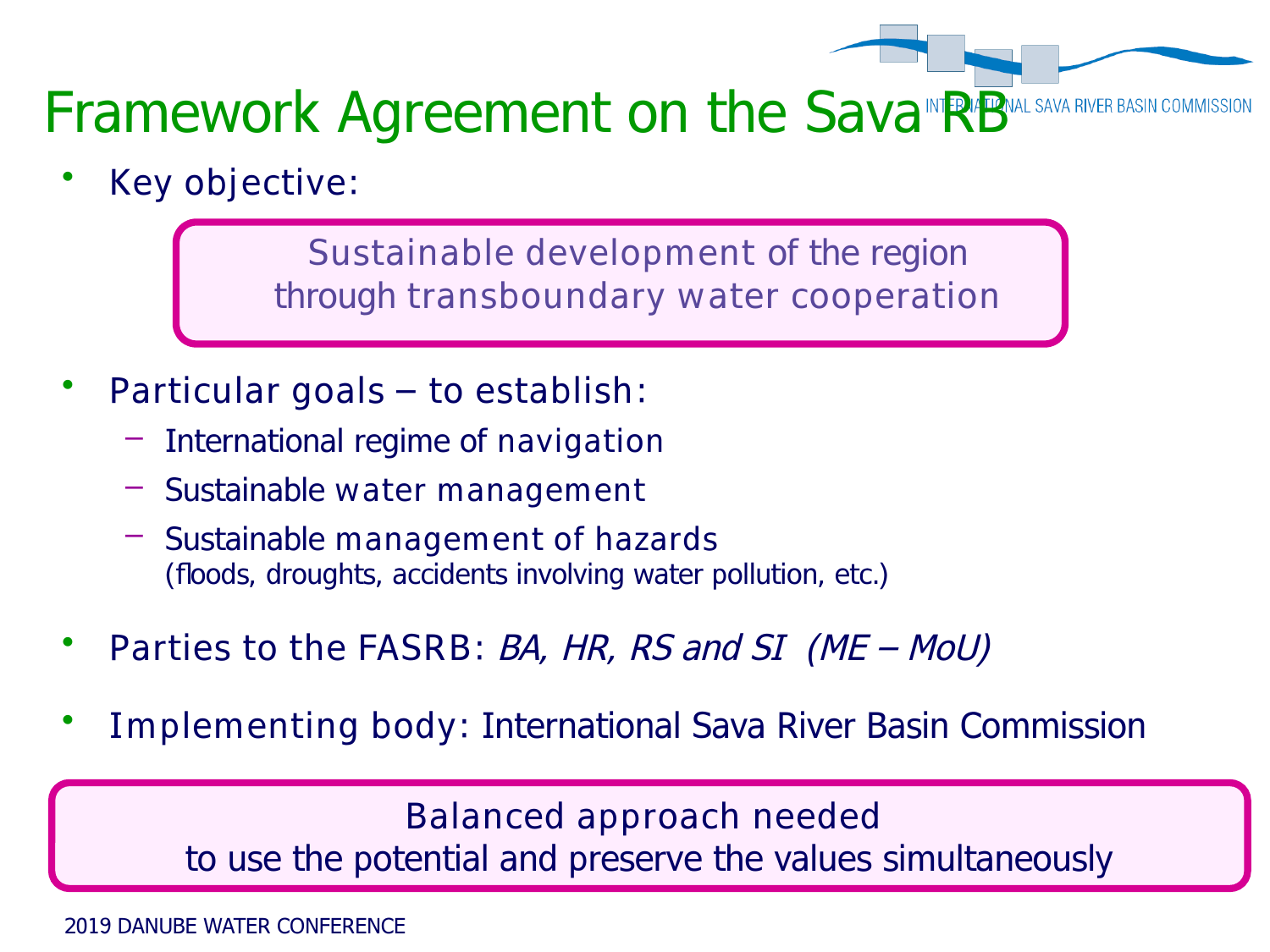

# Framework Agreement on the Sava RB
Key objective:
Sustainable development of the region
through transboundary water cooperation
Particular goals – to establish:
International regime of navigation
Sustainable water management
Sustainable management of hazards                                              (floods, droughts, accidents involving water pollution, etc.)
Parties to the FASRB: BA, HR, RS and SI  (ME – MoU)
Implementing body: International Sava River Basin Commission

Balanced approach needed
to use the potential and preserve the values simultaneously
2019 DANUBE WATER CONFERENCE